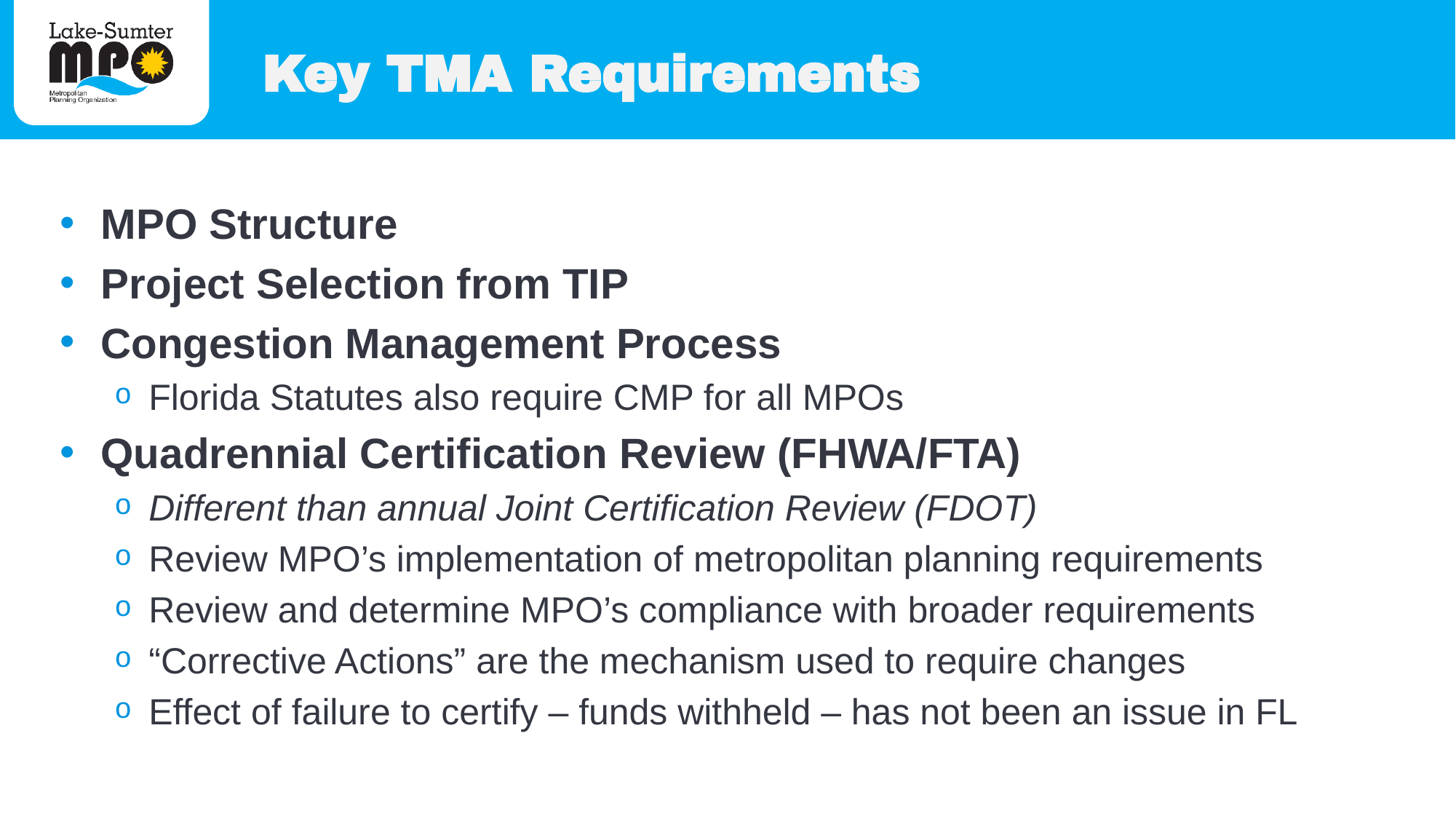

# Key TMA Requirements
MPO Structure
Project Selection from TIP
Congestion Management Process
Florida Statutes also require CMP for all MPOs
Quadrennial Certification Review (FHWA/FTA)
Different than annual Joint Certification Review (FDOT)
Review MPO’s implementation of metropolitan planning requirements
Review and determine MPO’s compliance with broader requirements
“Corrective Actions” are the mechanism used to require changes
Effect of failure to certify – funds withheld – has not been an issue in FL